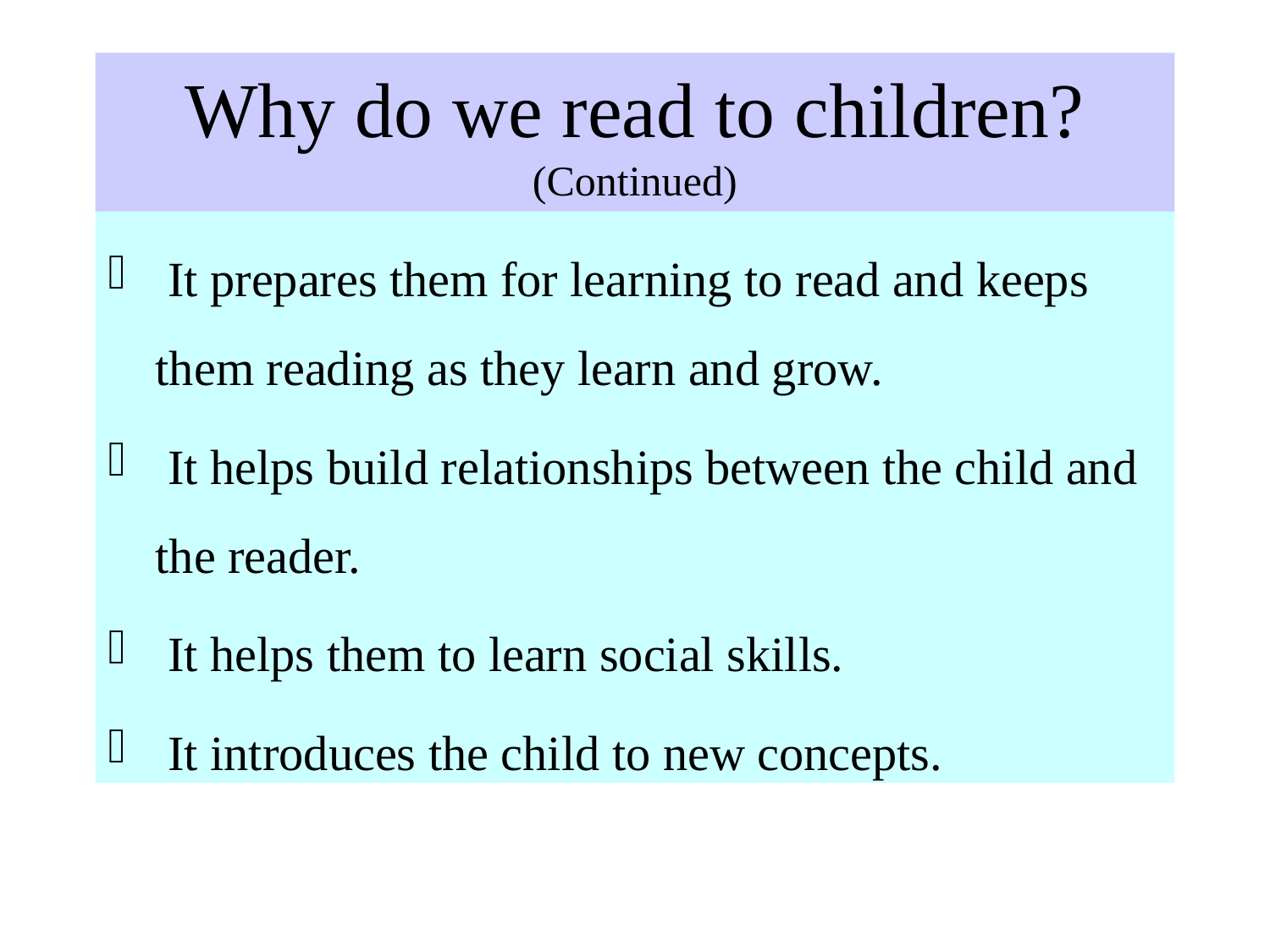

# Why do we read to children? (Continued)
 It prepares them for learning to read and keeps them reading as they learn and grow.
 It helps build relationships between the child and the reader.
 It helps them to learn social skills.
 It introduces the child to new concepts.